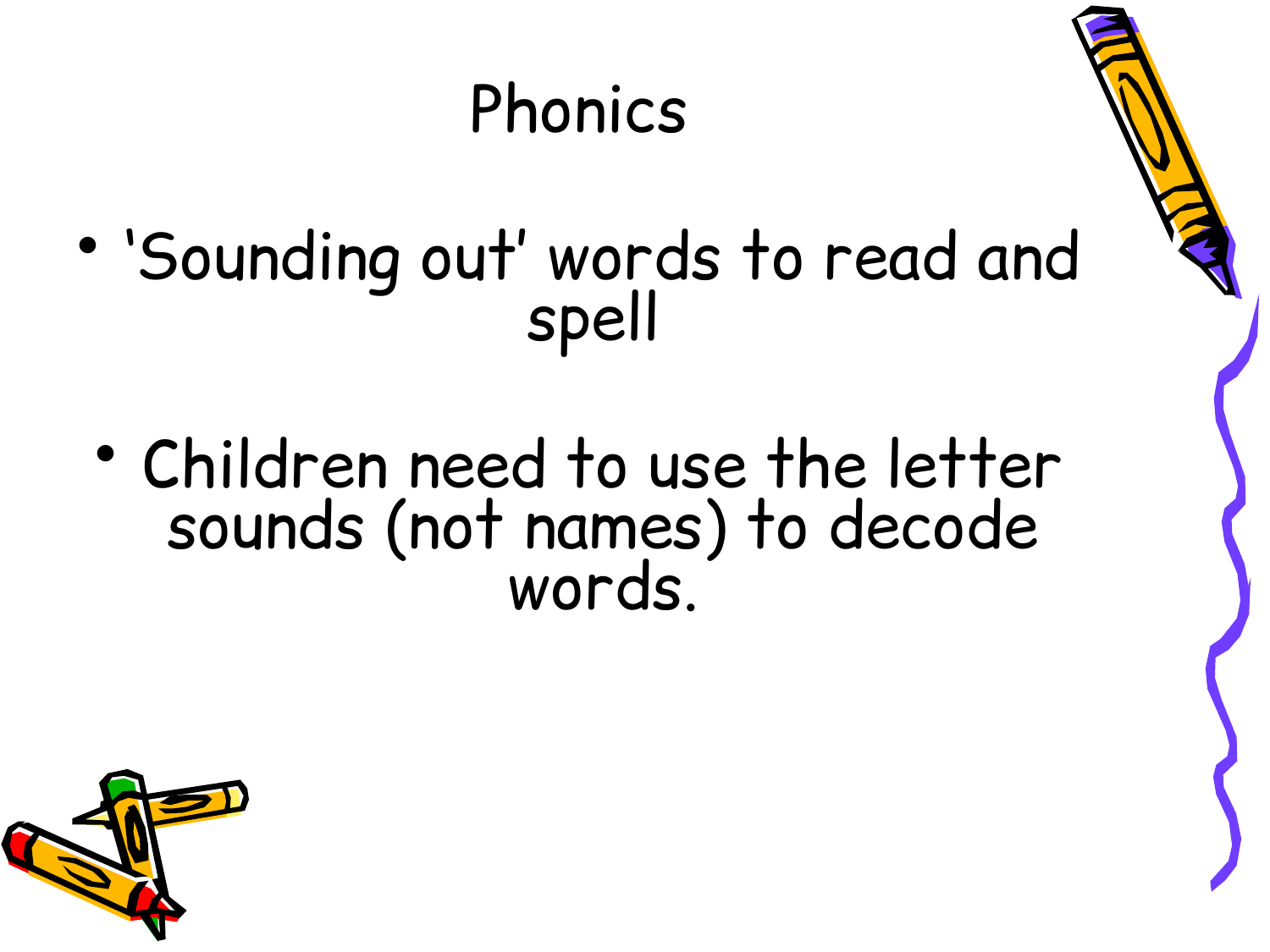

Phonics

‘Sounding out’ words to read and spell

Children need to use the letter sounds (not names) to decode words.